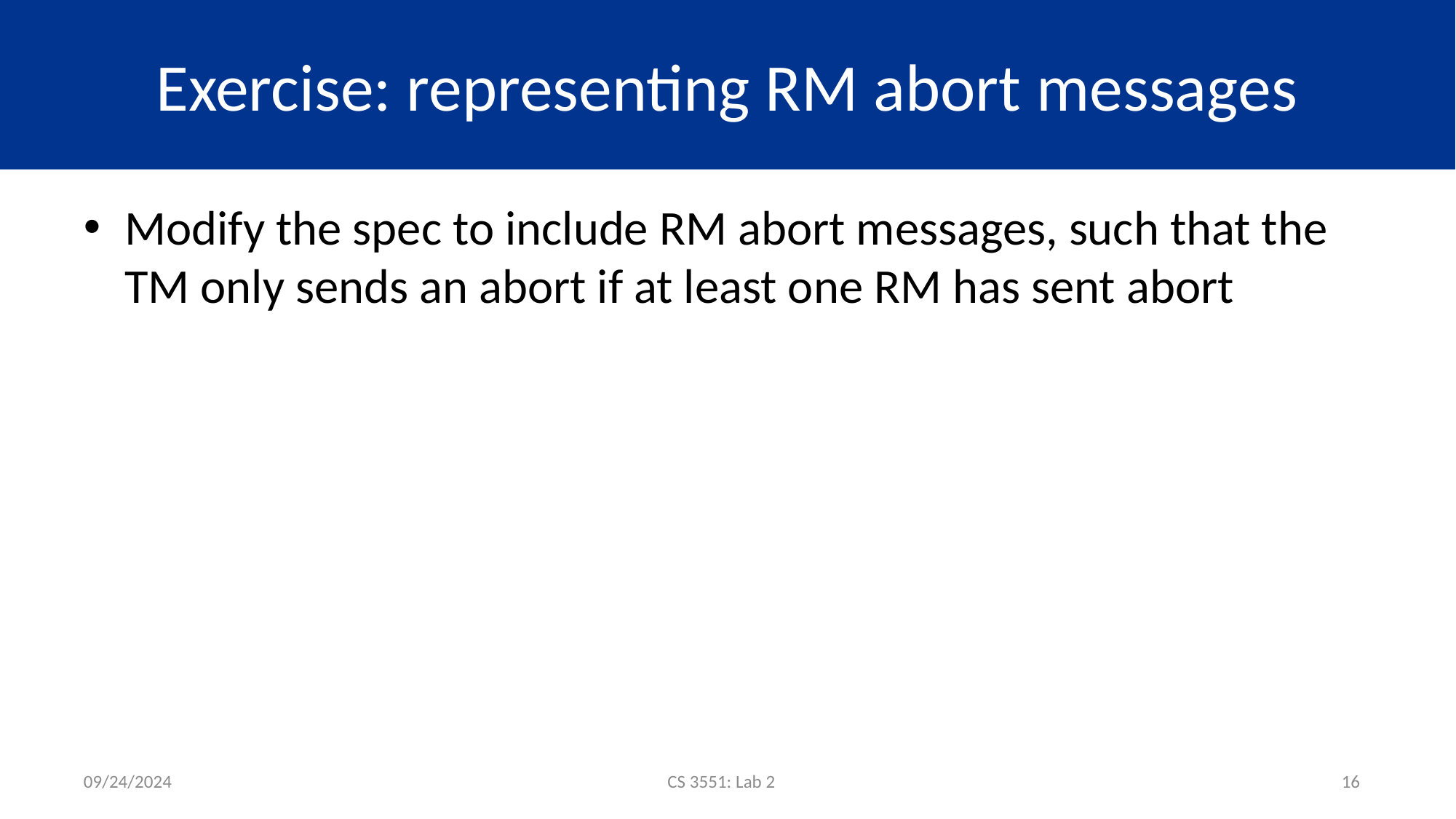

# Exercise: representing RM abort messages
Modify the spec to include RM abort messages, such that the TM only sends an abort if at least one RM has sent abort
09/24/2024
CS 3551: Lab 2
16